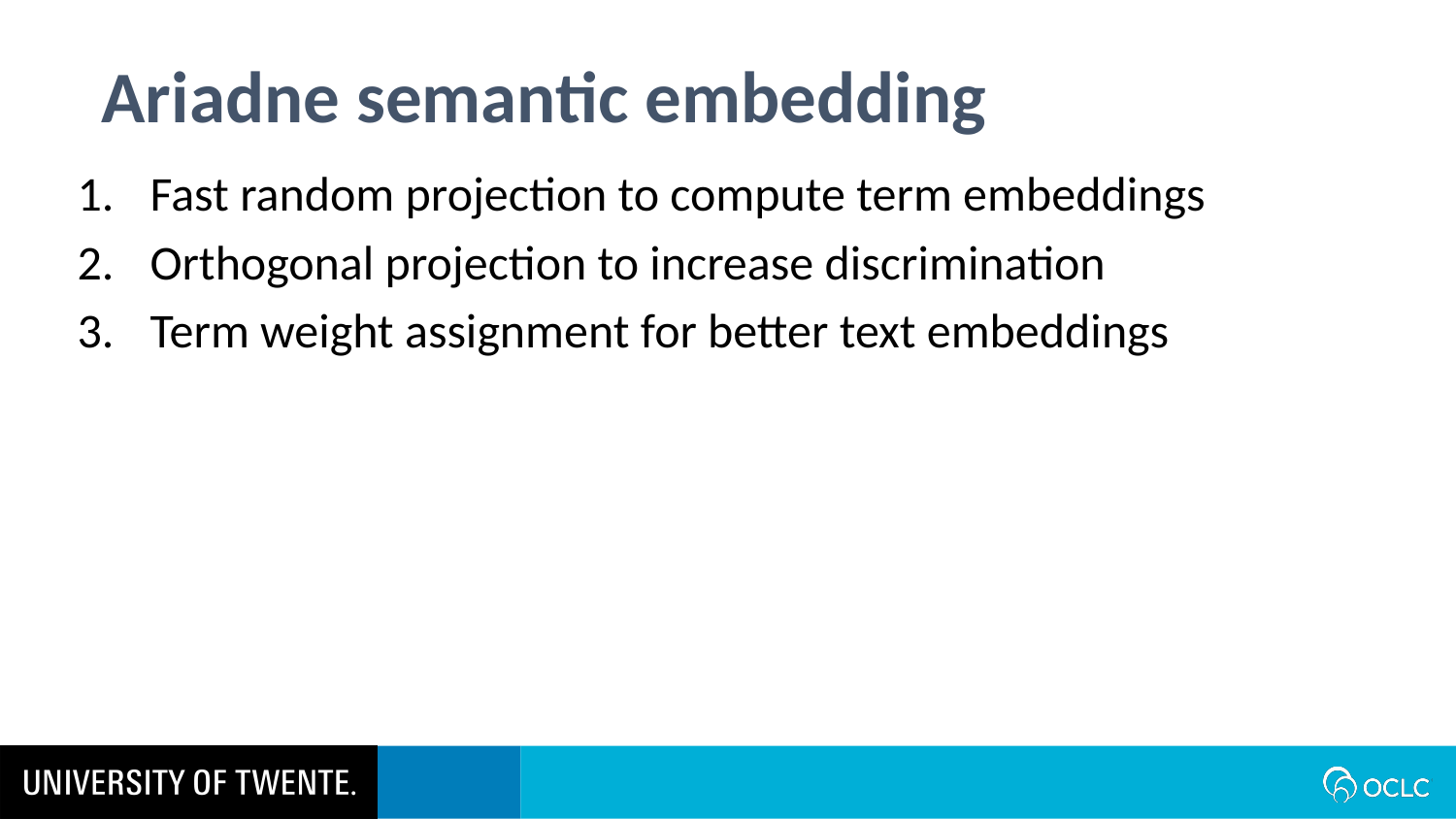

Ariadne semantic embedding
Fast random projection to compute term embeddings
Orthogonal projection to increase discrimination
Term weight assignment for better text embeddings